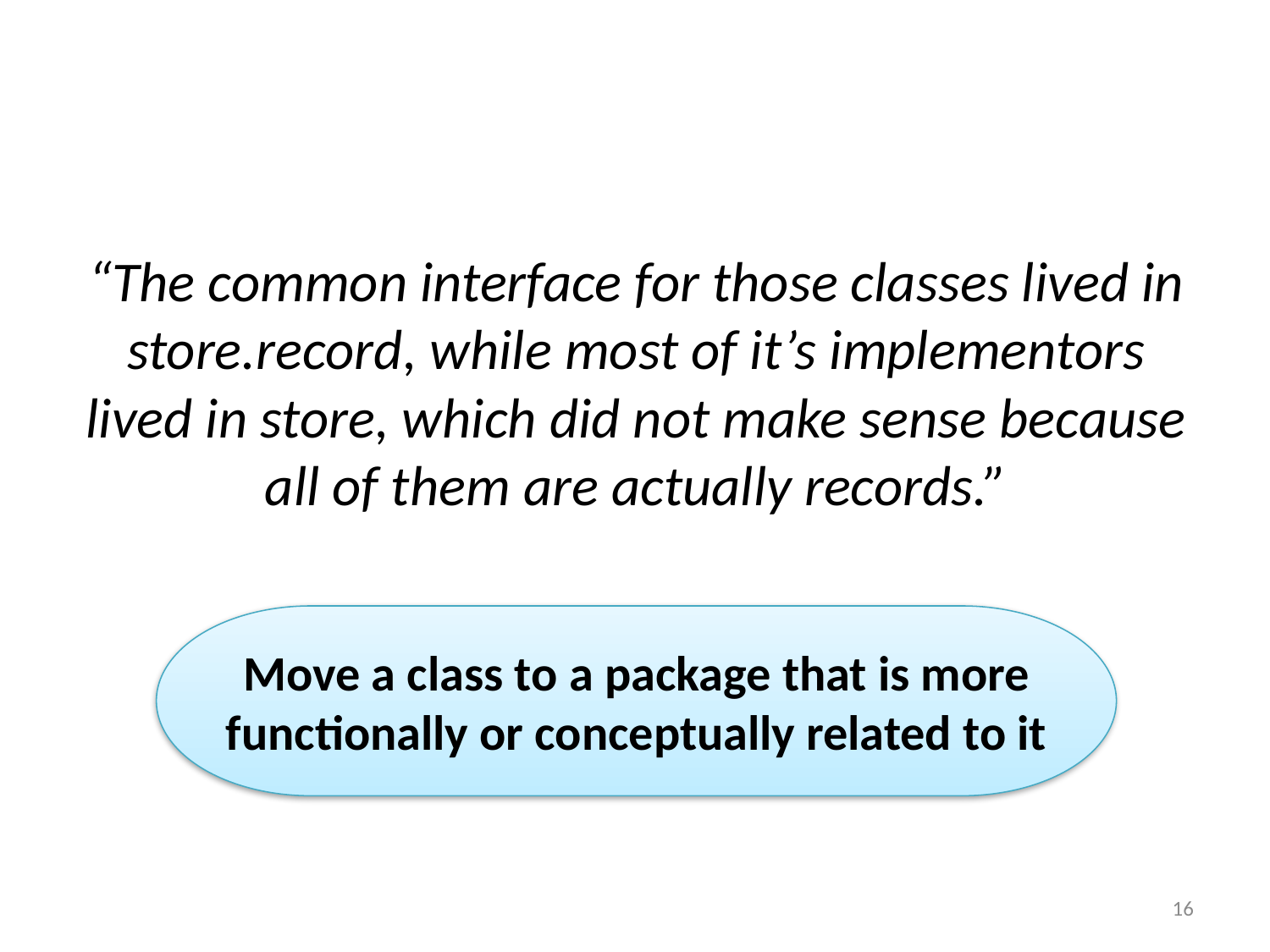

“The common interface for those classes lived in store.record, while most of it’s implementors lived in store, which did not make sense because all of them are actually records.”
Move a class to a package that is more functionally or conceptually related to it
16